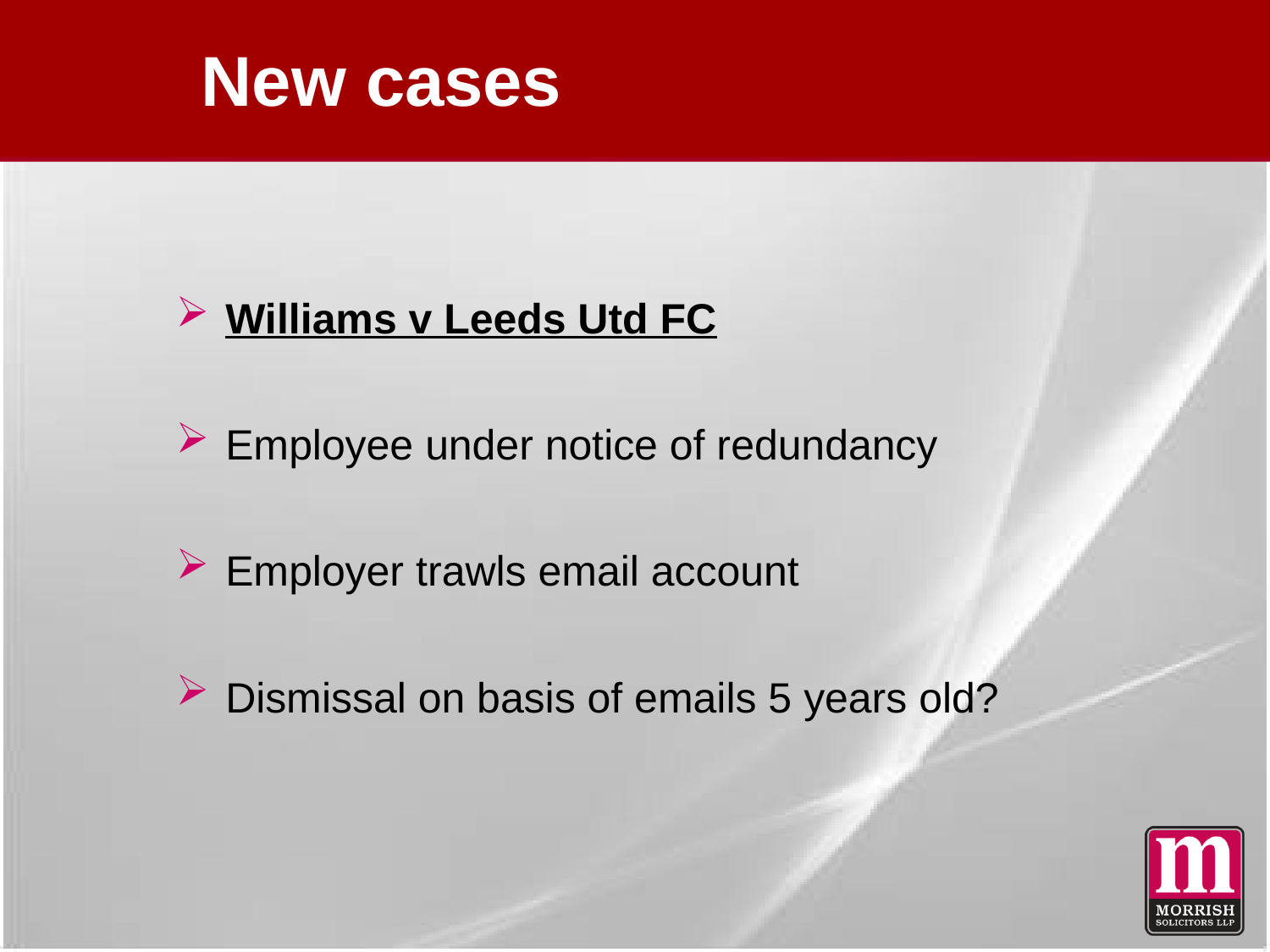

# New cases

Williams v Leeds Utd FC

Employee under notice of redundancy

Employer trawls email account

Dismissal on basis of emails 5 years old?